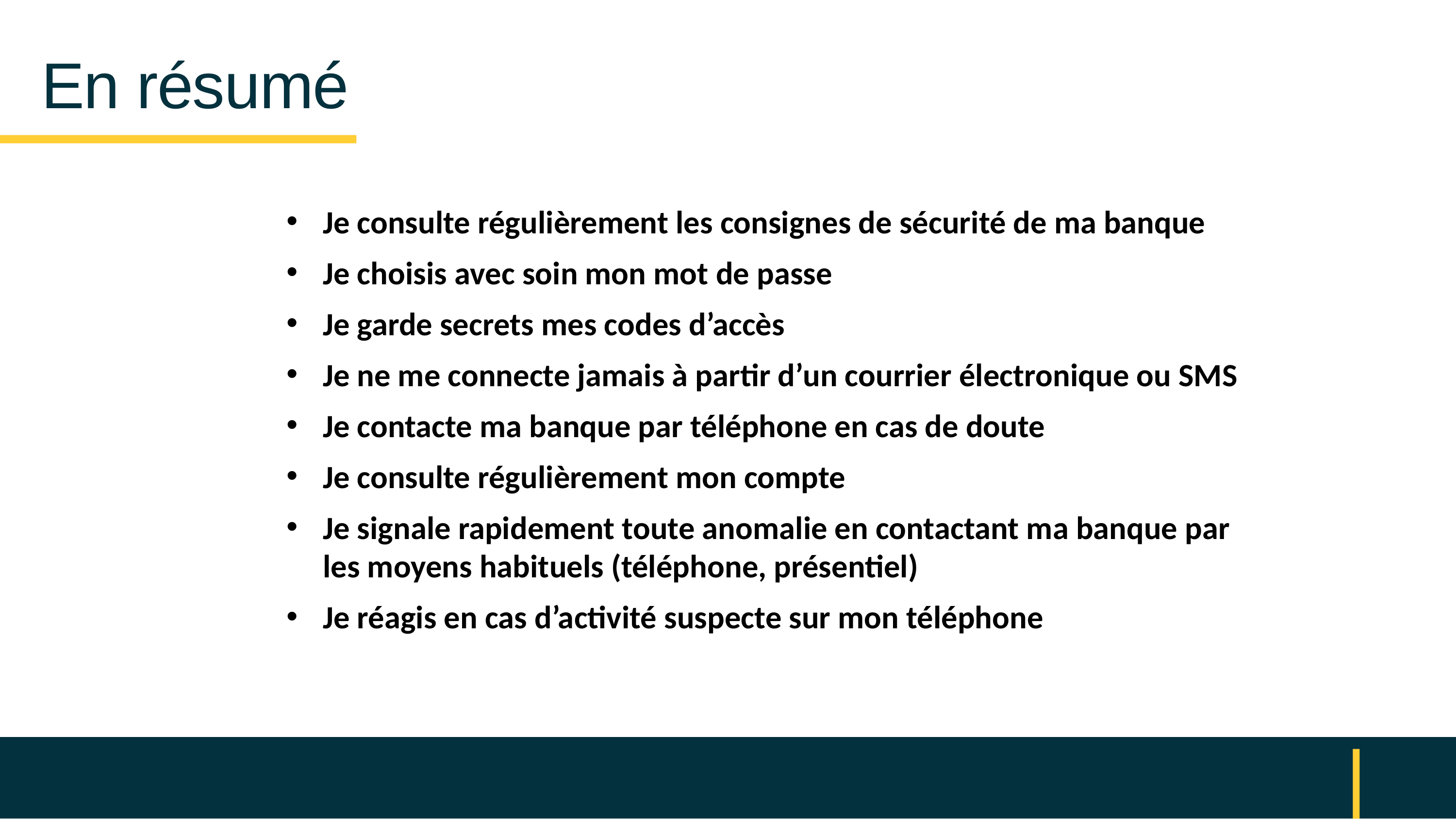

En résumé

Je consulte régulièrement les consignes de sécurité de ma banque
Je choisis avec soin mon mot de passe
Je garde secrets mes codes d’accès
Je ne me connecte jamais à partir d’un courrier électronique ou SMS
Je contacte ma banque par téléphone en cas de doute
Je consulte régulièrement mon compte
Je signale rapidement toute anomalie en contactant ma banque par les moyens habituels (téléphone, présentiel)
Je réagis en cas d’activité suspecte sur mon téléphone